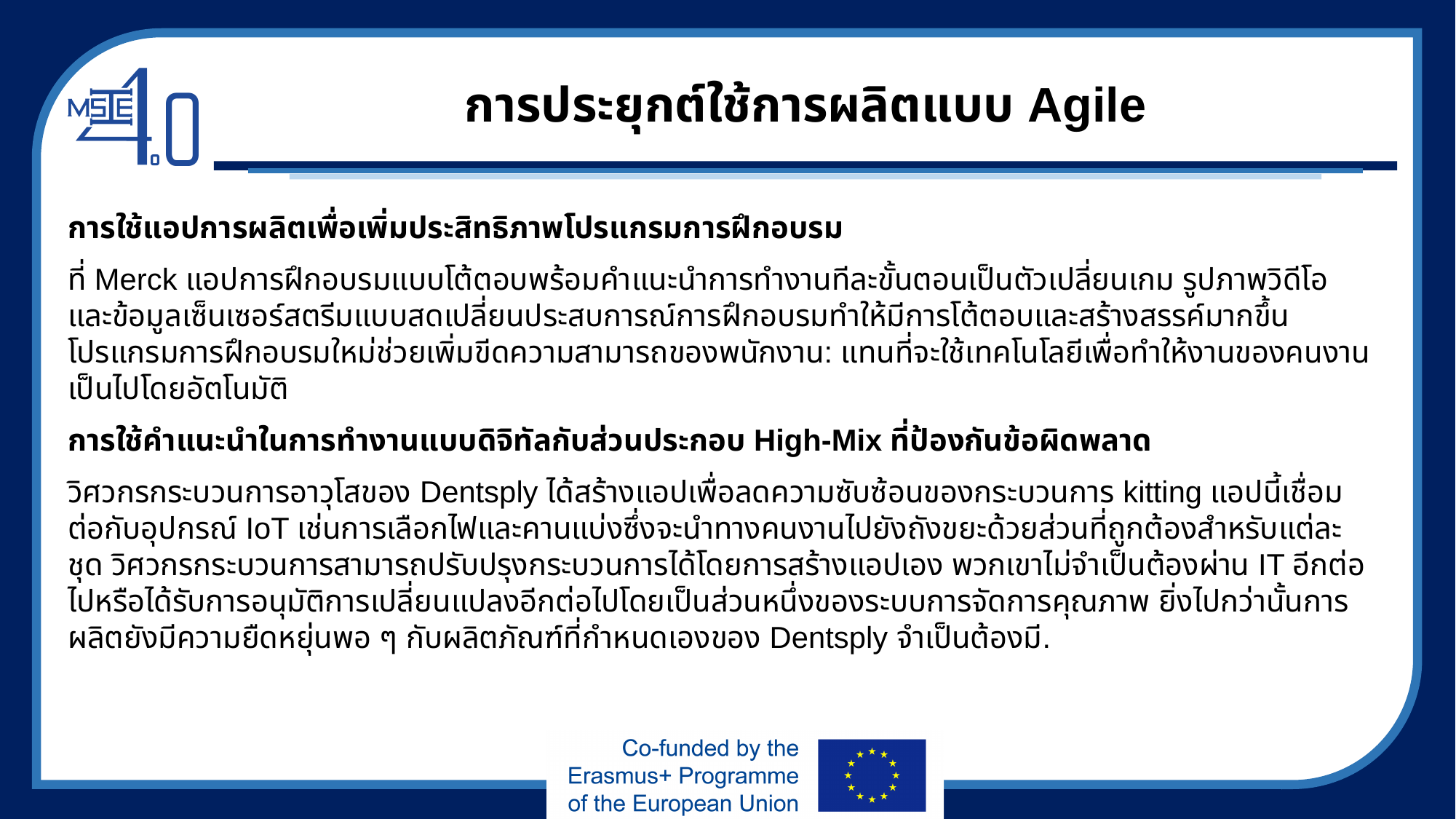

# การประยุกต์ใช้การผลิตแบบ Agile
การใช้แอปการผลิตเพื่อเพิ่มประสิทธิภาพโปรแกรมการฝึกอบรม
ที่ Merck แอปการฝึกอบรมแบบโต้ตอบพร้อมคำแนะนำการทำงานทีละขั้นตอนเป็นตัวเปลี่ยนเกม รูปภาพวิดีโอและข้อมูลเซ็นเซอร์สตรีมแบบสดเปลี่ยนประสบการณ์การฝึกอบรมทำให้มีการโต้ตอบและสร้างสรรค์มากขึ้น โปรแกรมการฝึกอบรมใหม่ช่วยเพิ่มขีดความสามารถของพนักงาน: แทนที่จะใช้เทคโนโลยีเพื่อทำให้งานของคนงานเป็นไปโดยอัตโนมัติ
การใช้คำแนะนำในการทำงานแบบดิจิทัลกับส่วนประกอบ High-Mix ที่ป้องกันข้อผิดพลาด
วิศวกรกระบวนการอาวุโสของ Dentsply ได้สร้างแอปเพื่อลดความซับซ้อนของกระบวนการ kitting แอปนี้เชื่อมต่อกับอุปกรณ์ IoT เช่นการเลือกไฟและคานแบ่งซึ่งจะนำทางคนงานไปยังถังขยะด้วยส่วนที่ถูกต้องสำหรับแต่ละชุด วิศวกรกระบวนการสามารถปรับปรุงกระบวนการได้โดยการสร้างแอปเอง พวกเขาไม่จำเป็นต้องผ่าน IT อีกต่อไปหรือได้รับการอนุมัติการเปลี่ยนแปลงอีกต่อไปโดยเป็นส่วนหนึ่งของระบบการจัดการคุณภาพ ยิ่งไปกว่านั้นการผลิตยังมีความยืดหยุ่นพอ ๆ กับผลิตภัณฑ์ที่กำหนดเองของ Dentsply จำเป็นต้องมี.